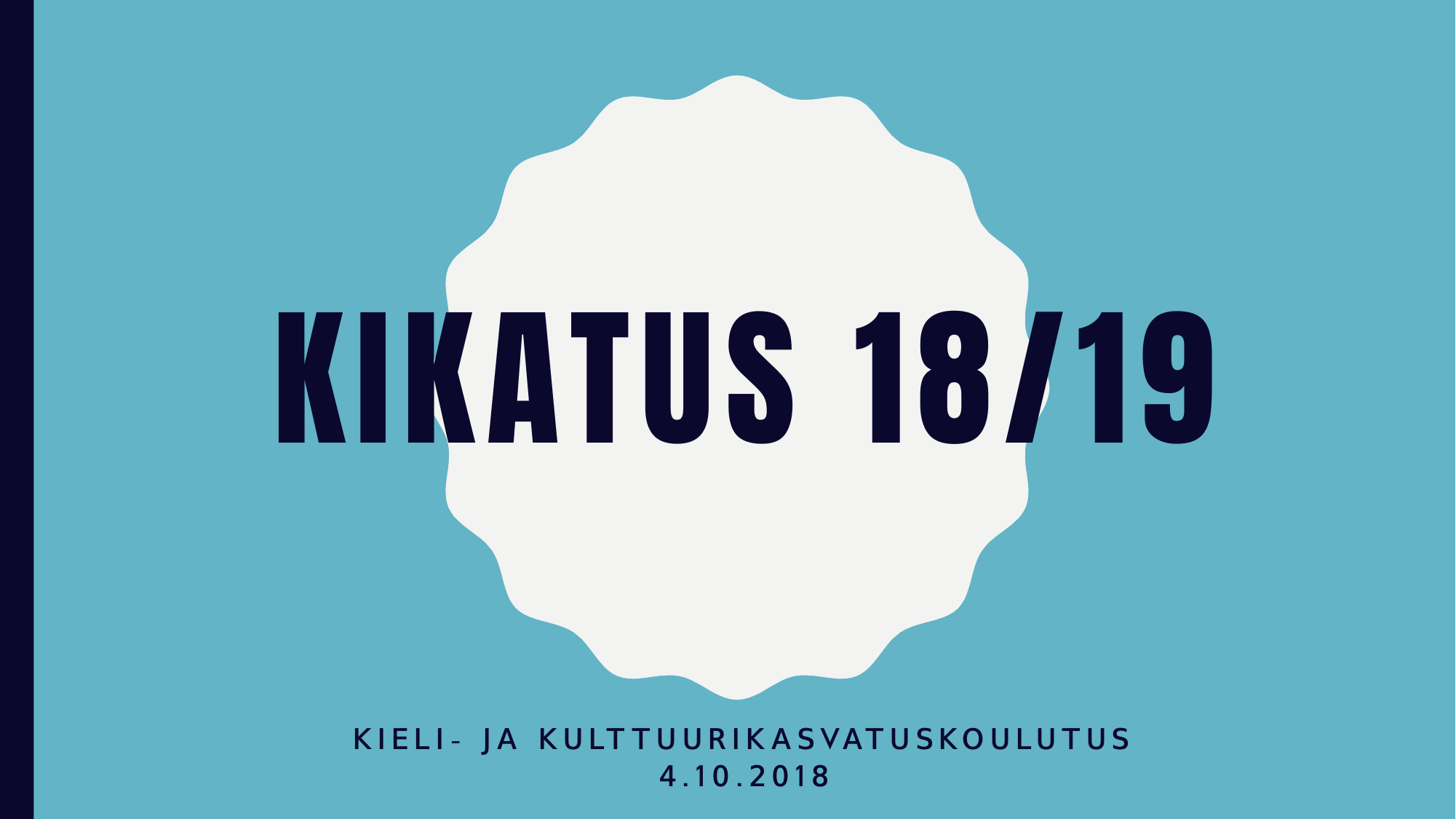

# Kikatus 18/19
Kieli- ja kulttuurikasvatuskoulutus 4.10.2018